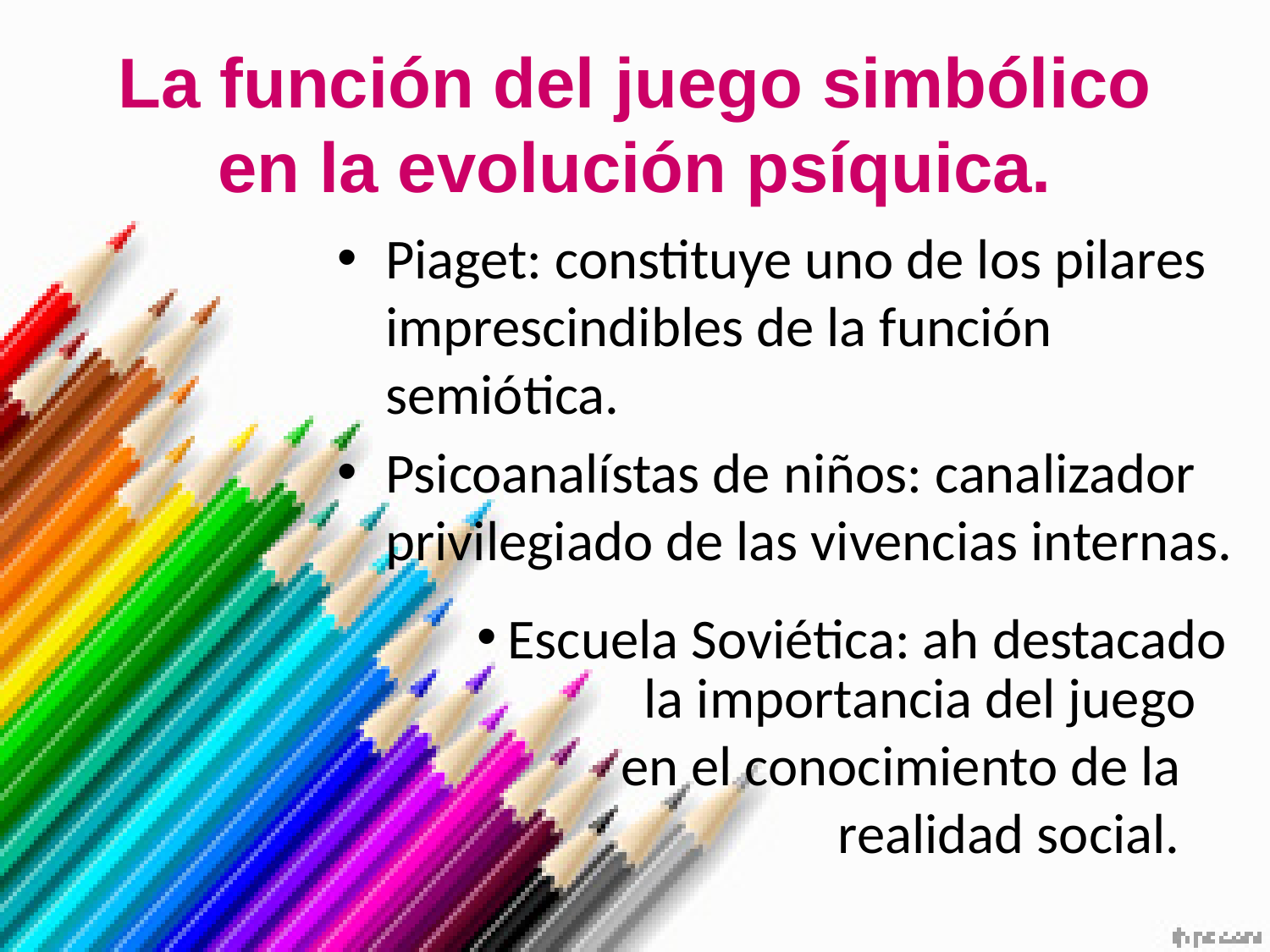

# La función del juego simbólico en la evolución psíquica.
Piaget: constituye uno de los pilares imprescindibles de la función semiótica.
Psicoanalístas de niños: canalizador privilegiado de las vivencias internas.
Escuela Soviética: ah destacado

la importancia del juego en el conocimiento de la                  realidad social.